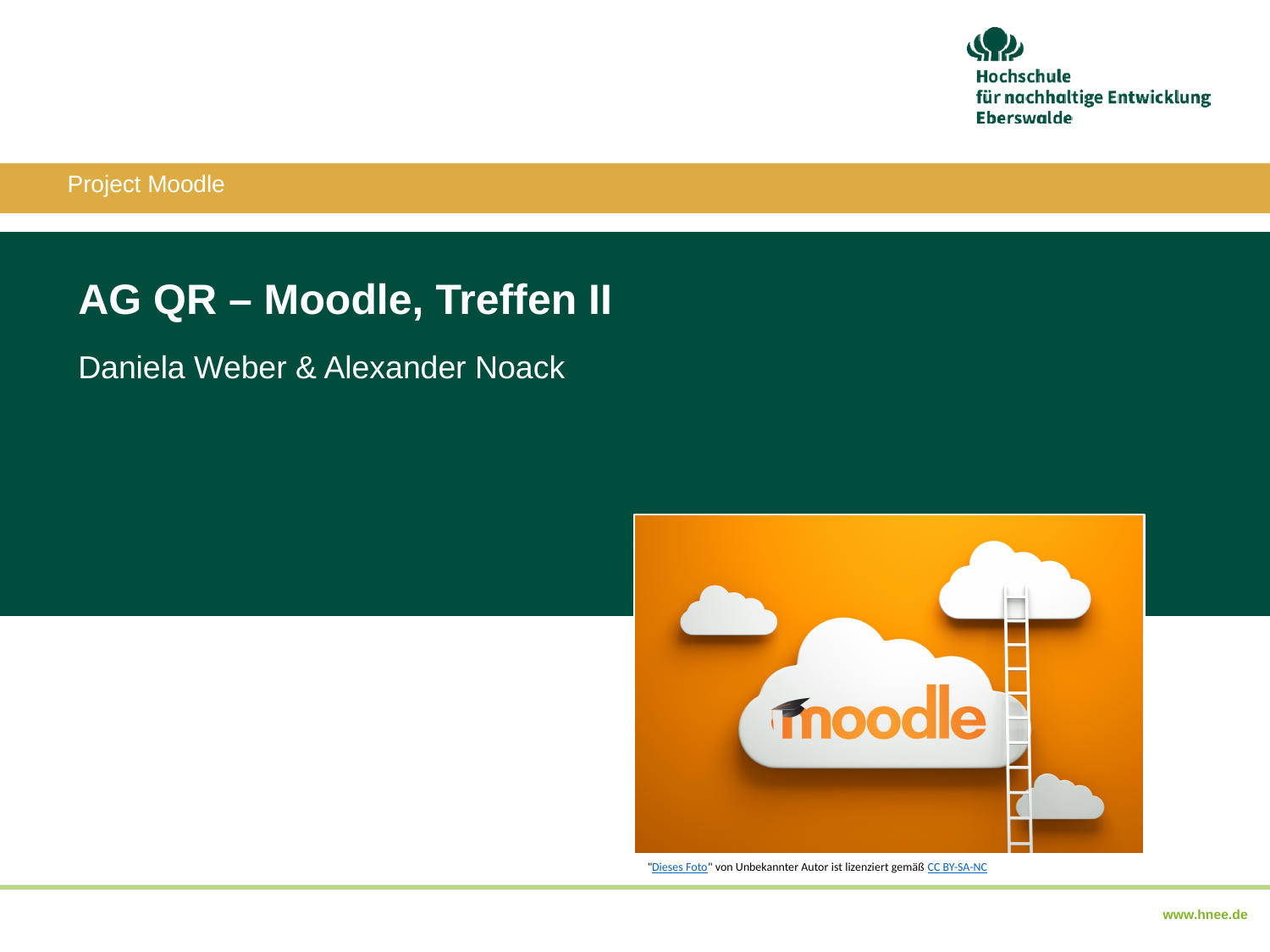

# AG QR – Moodle, Treffen II
Daniela Weber & Alexander Noack